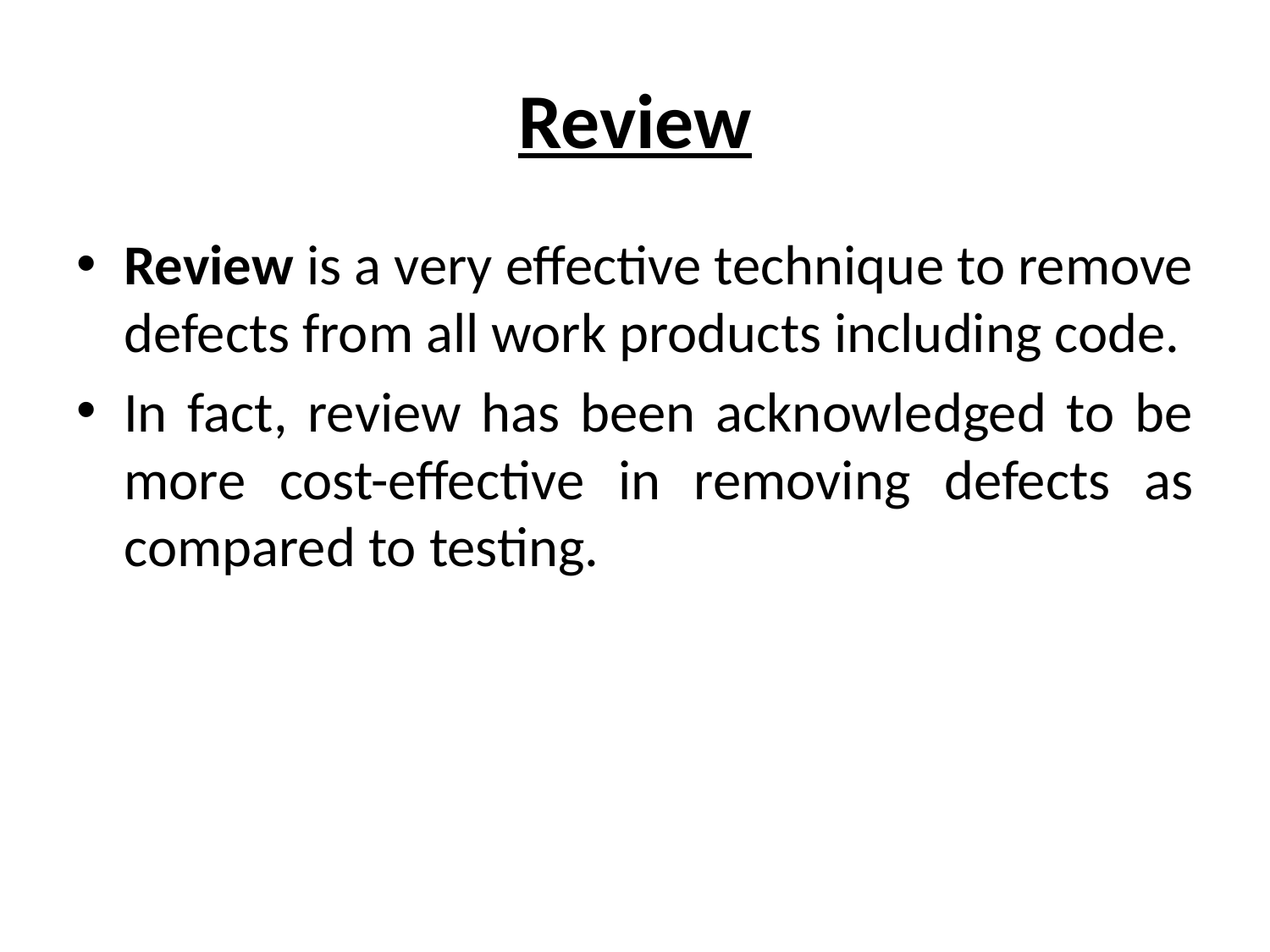

# Review
Review is a very effective technique to remove defects from all work products including code.
In fact, review has been acknowledged to be more cost-effective in removing defects as compared to testing.